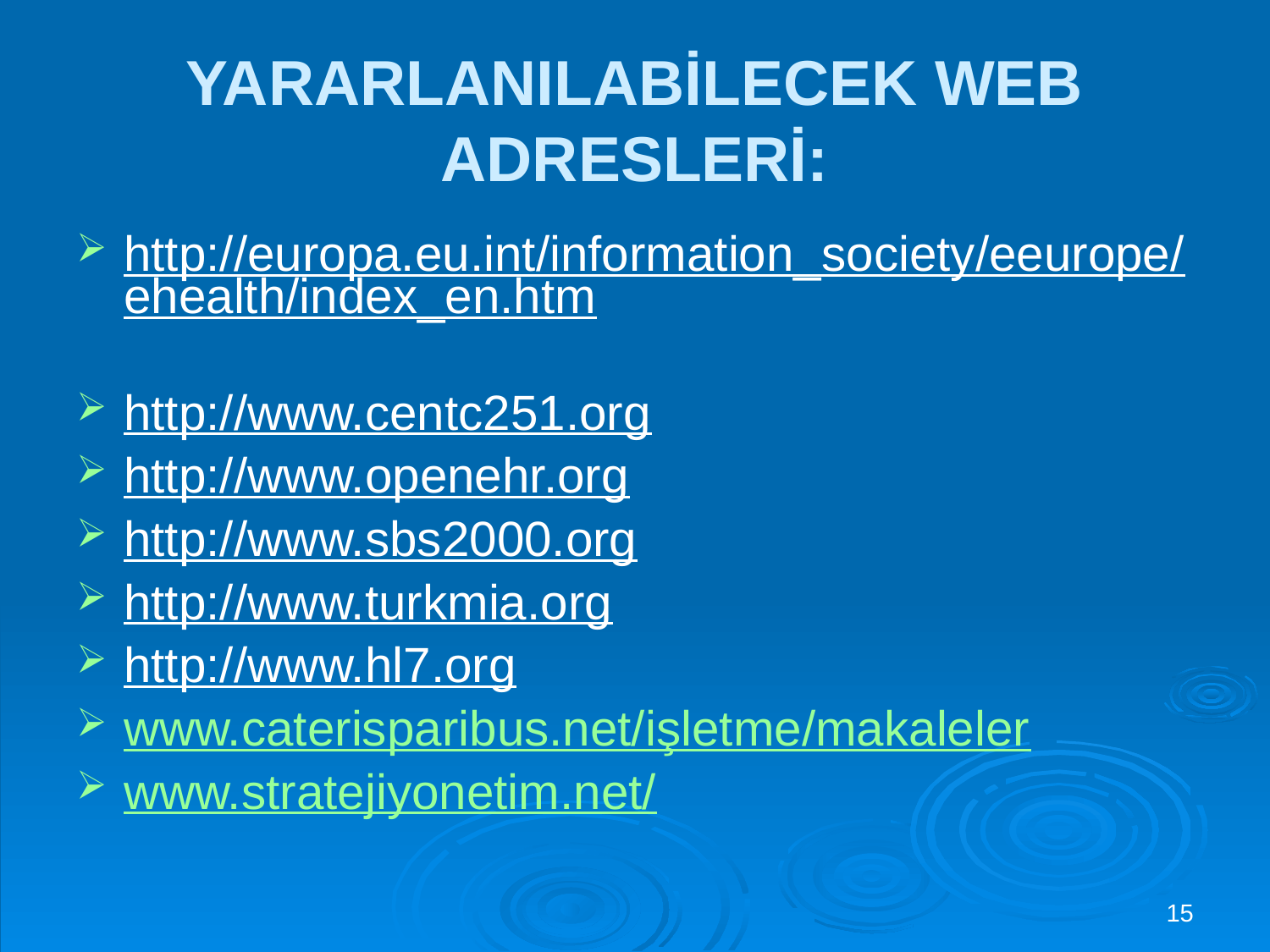

# YARARLANILABİLECEK WEB ADRESLERİ:
http://europa.eu.int/information_society/eeurope/ehealth/index_en.htm
http://www.centc251.org
http://www.openehr.org
http://www.sbs2000.org
http://www.turkmia.org
http://www.hl7.org
www.caterisparibus.net/işletme/makaleler
www.stratejiyonetim.net/
15